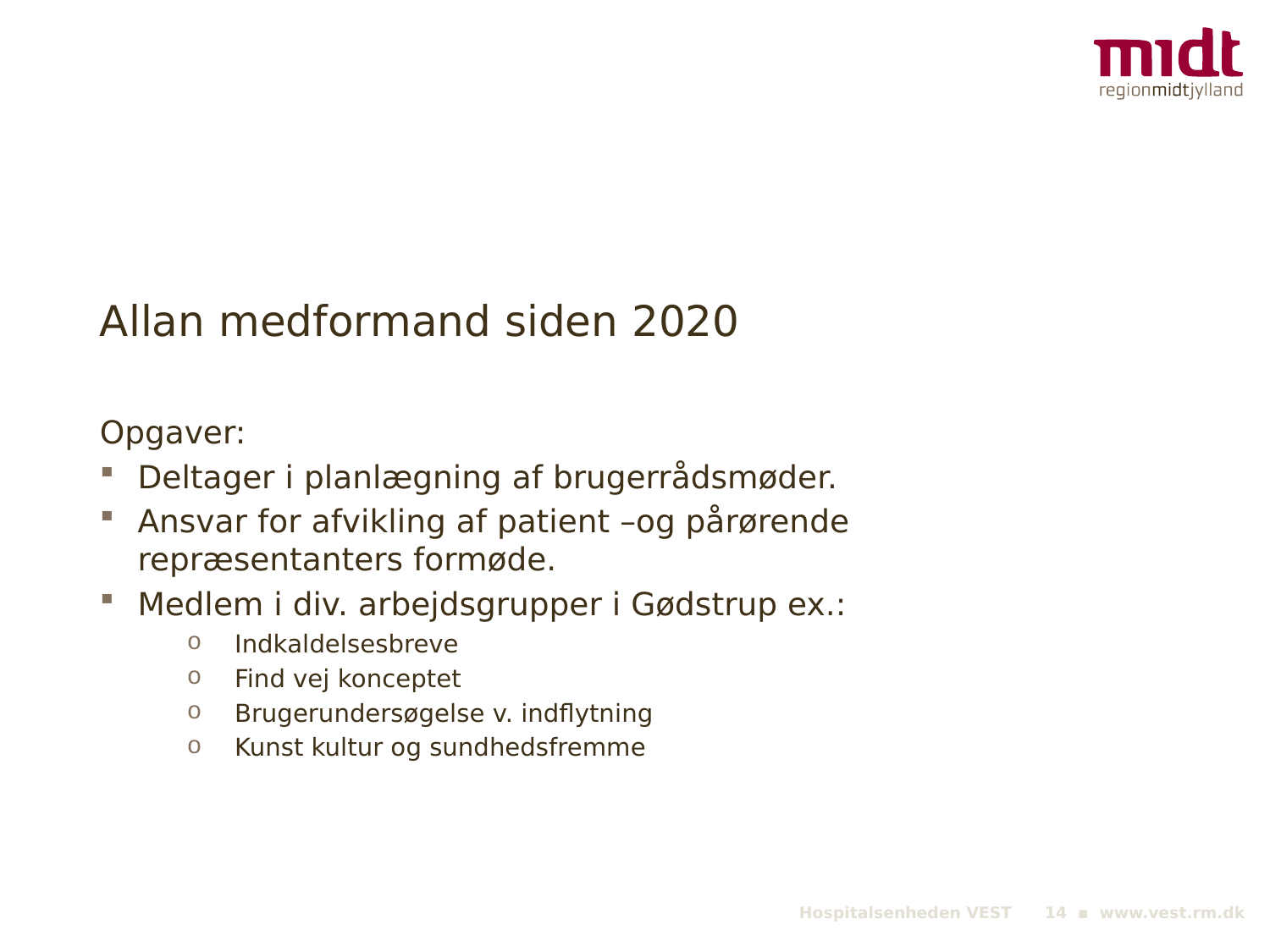

Allan medformand siden 2020

Opgaver:
Deltager i planlægning af brugerrådsmøder.
Ansvar for afvikling af patient –og pårørende repræsentanters formøde.
Medlem i div. arbejdsgrupper i Gødstrup ex.:
Indkaldelsesbreve
Find vej konceptet
Brugerundersøgelse v. indflytning
Kunst kultur og sundhedsfremme
 Hospitalsenheden VEST      14  ▪  www.vest.rm.dk